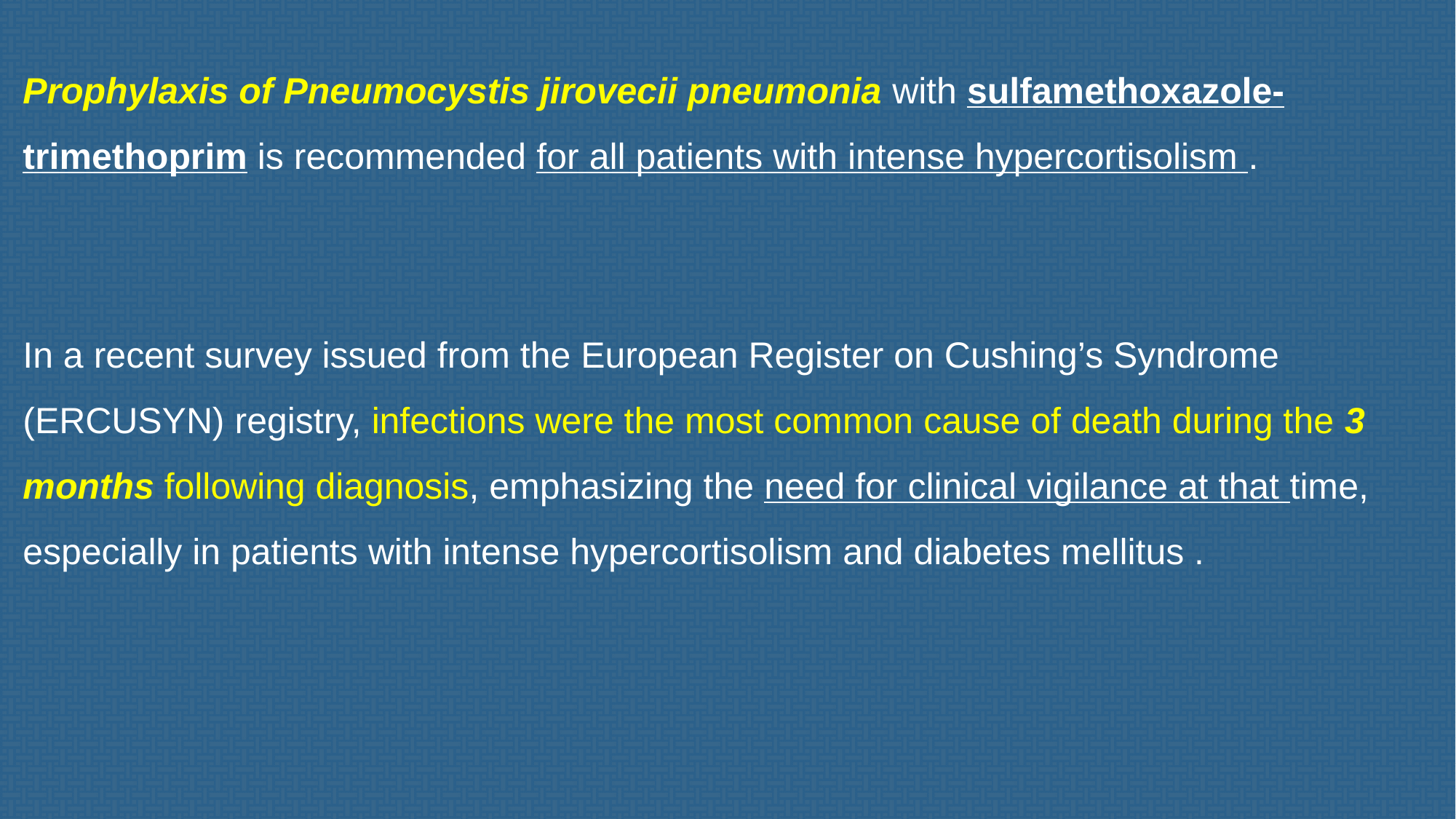

Prophylaxis of Pneumocystis jirovecii pneumonia with sulfamethoxazole-trimethoprim is recommended for all patients with intense hypercortisolism .
In a recent survey issued from the European Register on Cushing’s Syndrome (ERCUSYN) registry, infections were the most common cause of death during the 3 months following diagnosis, emphasizing the need for clinical vigilance at that time, especially in patients with intense hypercortisolism and diabetes mellitus .